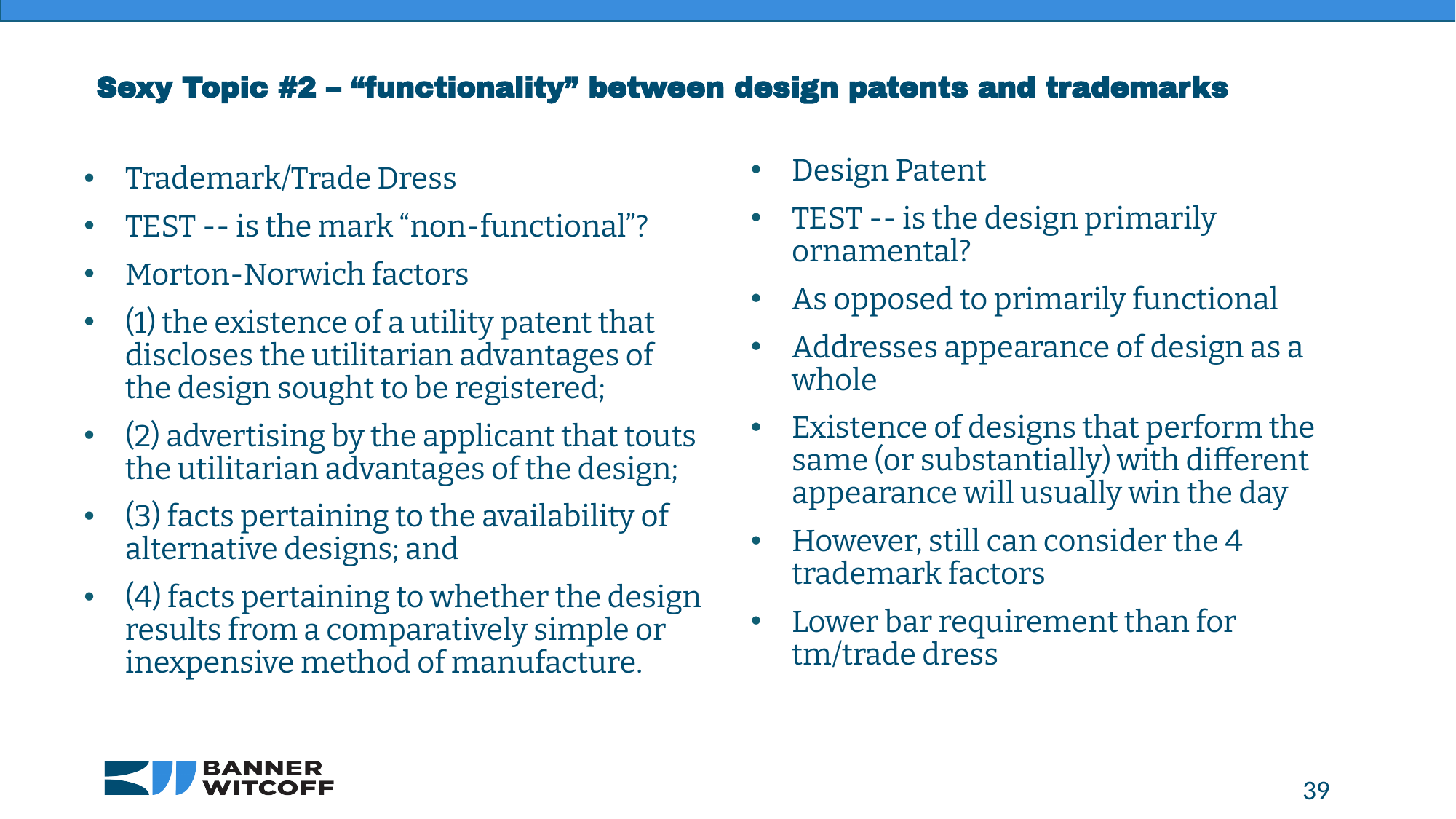

# Sexy Topic #2 – “functionality” between design patents and trademarks
Design Patent
TEST -- is the design primarily ornamental?
As opposed to primarily functional
Addresses appearance of design as a whole
Existence of designs that perform the same (or substantially) with different appearance will usually win the day
However, still can consider the 4 trademark factors
Lower bar requirement than for tm/trade dress
Trademark/Trade Dress
TEST -- is the mark “non-functional”?
Morton-Norwich factors
(1) the existence of a utility patent that discloses the utilitarian advantages of the design sought to be registered;
(2) advertising by the applicant that touts the utilitarian advantages of the design;
(3) facts pertaining to the availability of alternative designs; and
(4) facts pertaining to whether the design results from a comparatively simple or inexpensive method of manufacture.

39